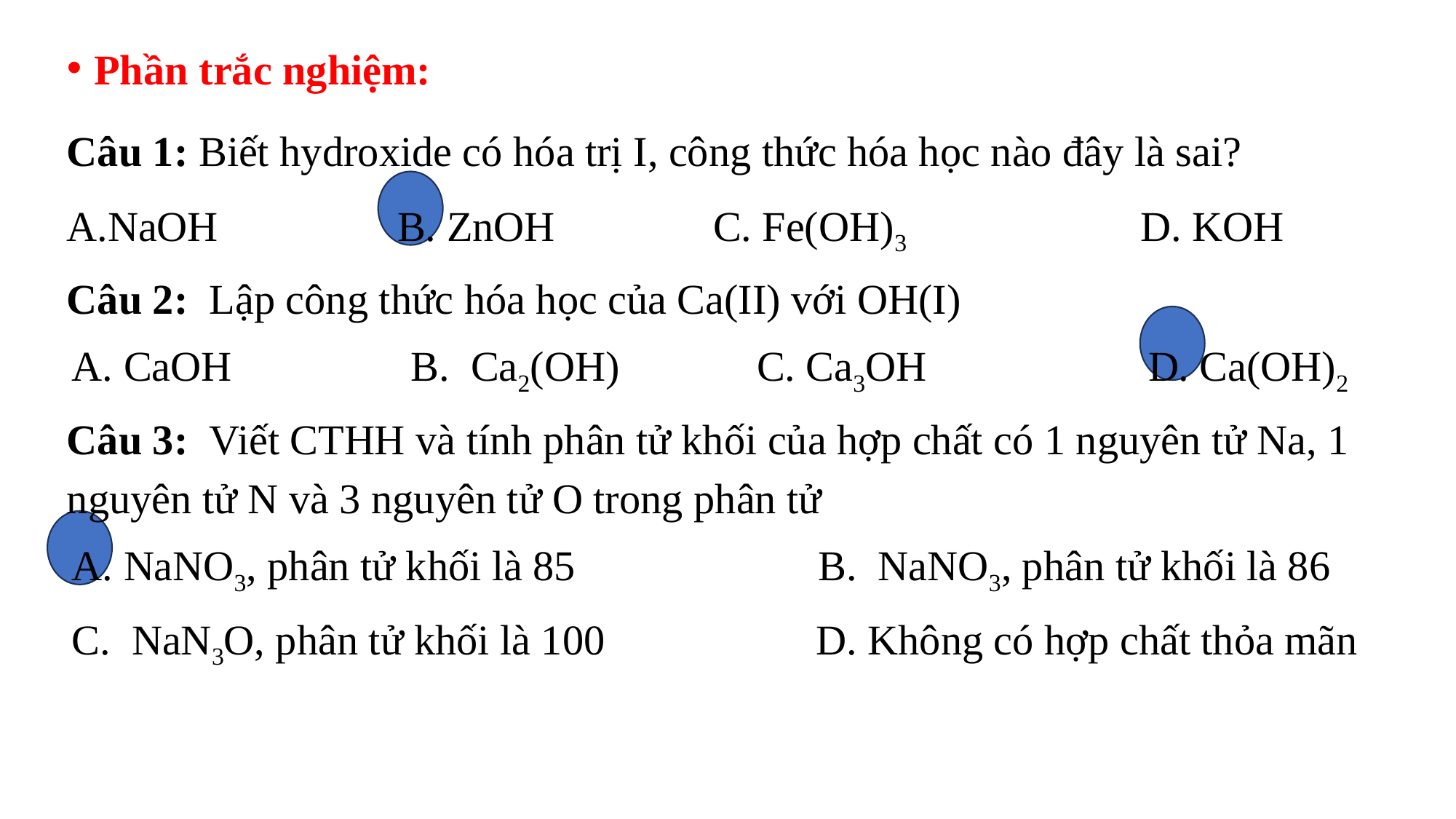

Phần trắc nghiệm:
Câu 1: Biết hydroxide có hóa trị I, công thức hóa học nào đây là sai?
NaOH                 B. ZnOH               C. Fe(OH)3                       D. KOH
Câu 2:  Lập công thức hóa học của Ca(II) với OH(I)
A. CaOH                 B.  Ca2(OH)             C. Ca3OH                     D. Ca(OH)2
Câu 3:  Viết CTHH và tính phân tử khối của hợp chất có 1 nguyên tử Na, 1 nguyên tử N và 3 nguyên tử O trong phân tử
A. NaNO3, phân tử khối là 85                       B.  NaNO3, phân tử khối là 86
C.  NaN3O, phân tử khối là 100                    D. Không có hợp chất thỏa mãn